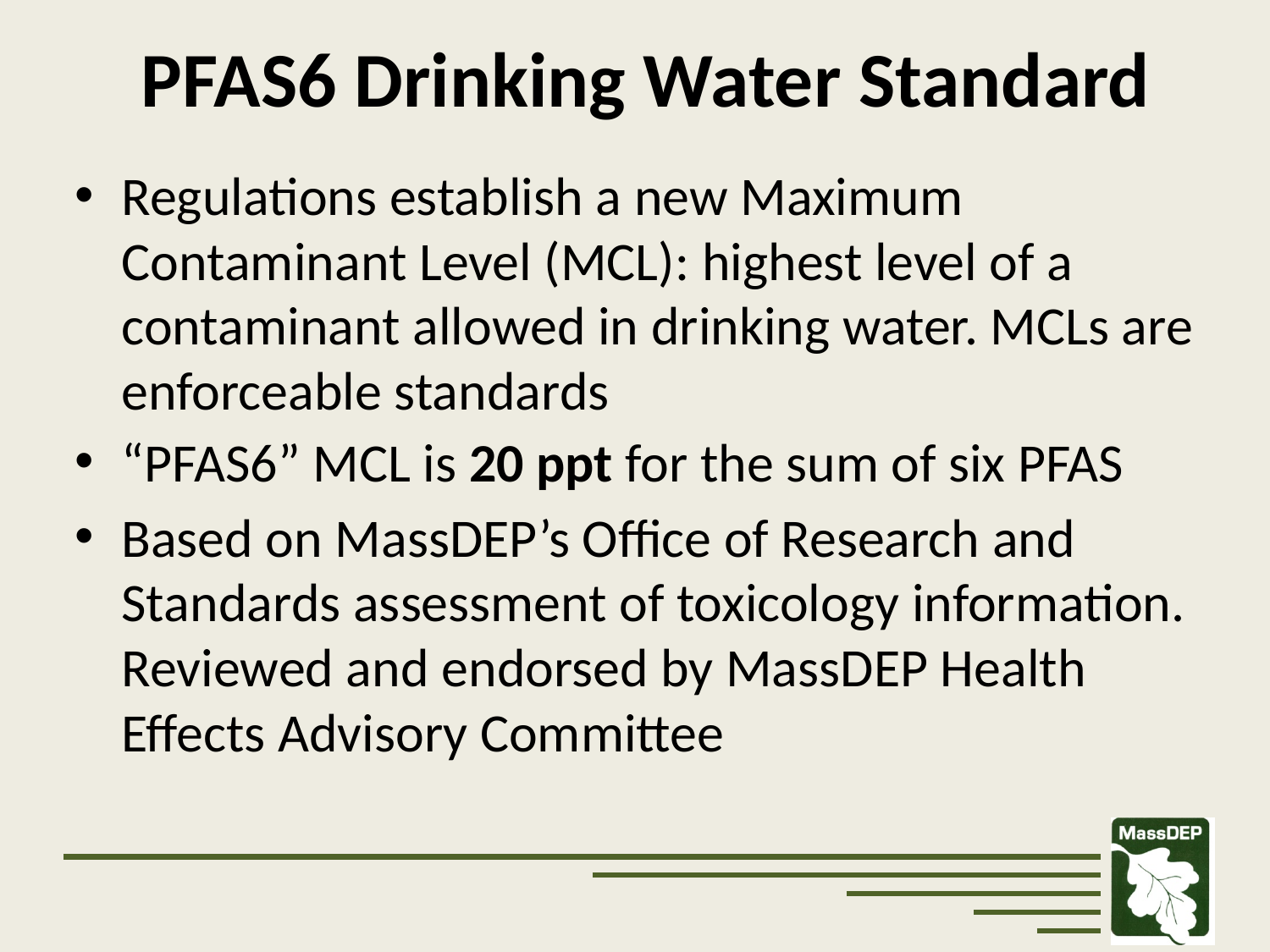

# PFAS6 Drinking Water Standard
Regulations establish a new Maximum Contaminant Level (MCL): highest level of a contaminant allowed in drinking water. MCLs are enforceable standards
“PFAS6” MCL is 20 ppt for the sum of six PFAS
Based on MassDEP’s Office of Research and Standards assessment of toxicology information. Reviewed and endorsed by MassDEP Health Effects Advisory Committee